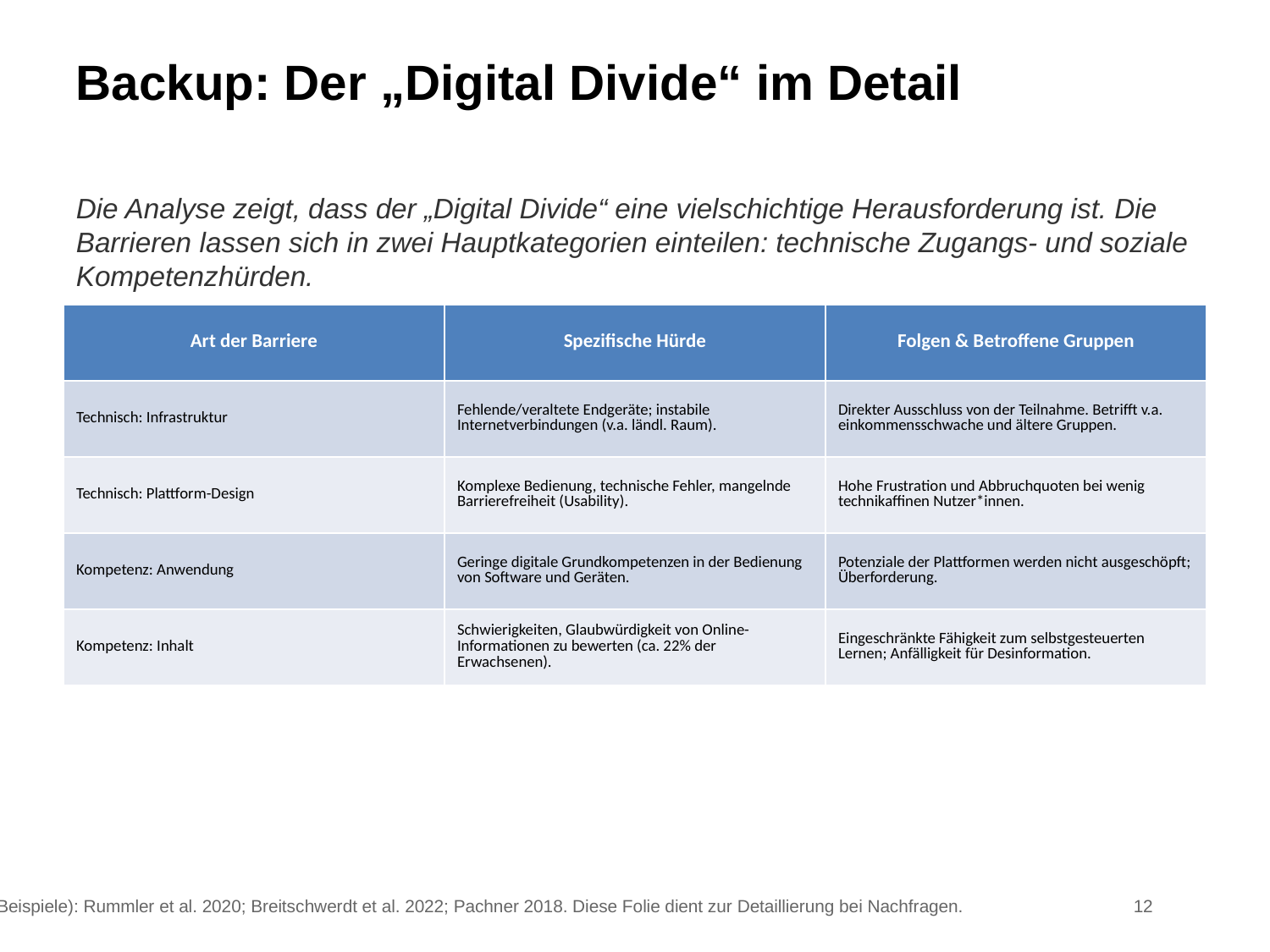

Backup: Der „Digital Divide“ im Detail
Die Analyse zeigt, dass der „Digital Divide“ eine vielschichtige Herausforderung ist. Die Barrieren lassen sich in zwei Hauptkategorien einteilen: technische Zugangs- und soziale Kompetenzhürden.
| Art der Barriere | Spezifische Hürde | Folgen & Betroffene Gruppen |
| --- | --- | --- |
| Technisch: Infrastruktur | Fehlende/veraltete Endgeräte; instabile Internetverbindungen (v.a. ländl. Raum). | Direkter Ausschluss von der Teilnahme. Betrifft v.a. einkommensschwache und ältere Gruppen. |
| Technisch: Plattform-Design | Komplexe Bedienung, technische Fehler, mangelnde Barrierefreiheit (Usability). | Hohe Frustration und Abbruchquoten bei wenig technikaffinen Nutzer\*innen. |
| Kompetenz: Anwendung | Geringe digitale Grundkompetenzen in der Bedienung von Software und Geräten. | Potenziale der Plattformen werden nicht ausgeschöpft; Überforderung. |
| Kompetenz: Inhalt | Schwierigkeiten, Glaubwürdigkeit von Online-Informationen zu bewerten (ca. 22% der Erwachsenen). | Eingeschränkte Fähigkeit zum selbstgesteuerten Lernen; Anfälligkeit für Desinformation. |
Quellen (Beispiele): Rummler et al. 2020; Breitschwerdt et al. 2022; Pachner 2018. Diese Folie dient zur Detaillierung bei Nachfragen.
12